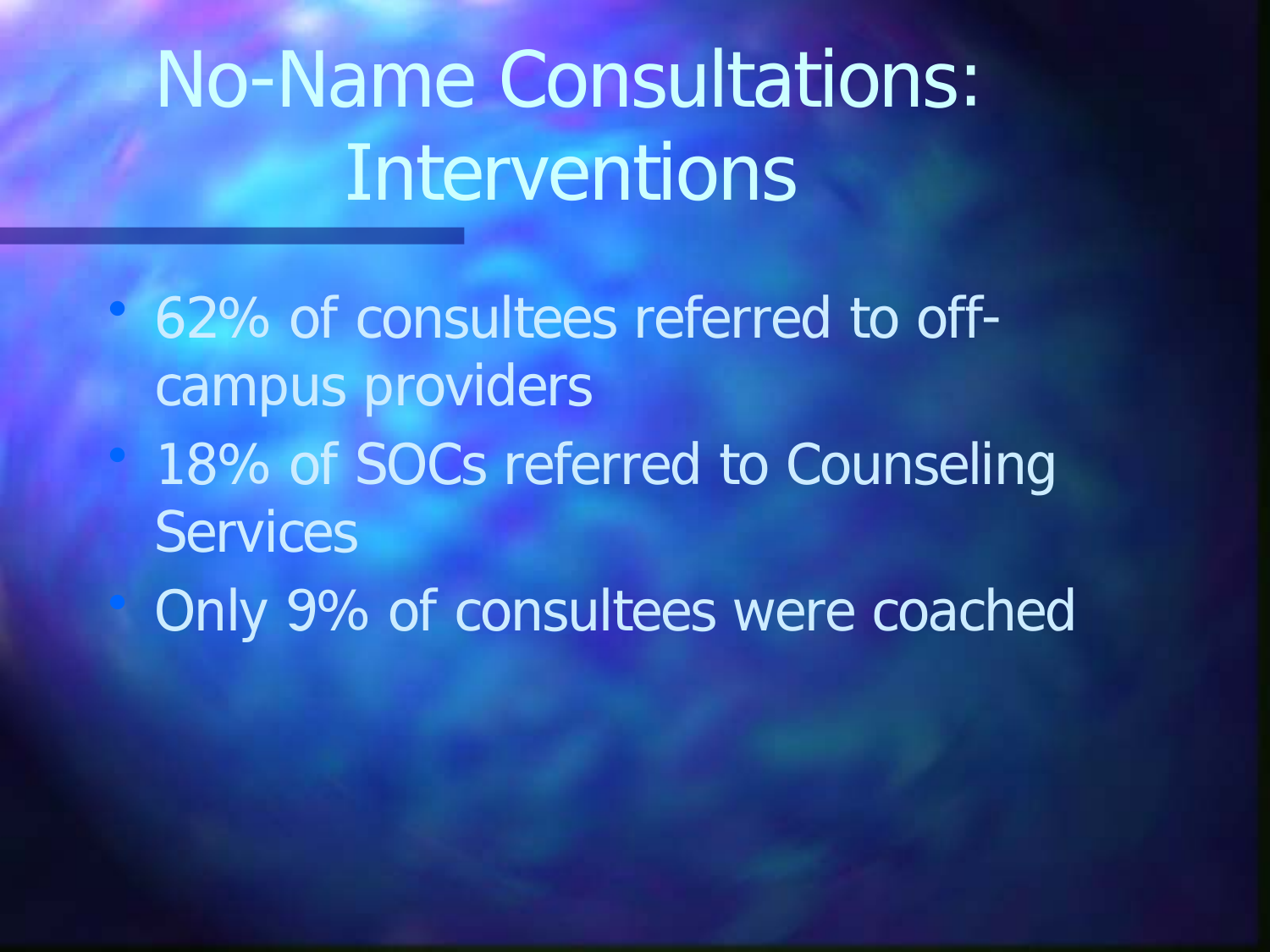

# No-Name Consultations: Interventions
62% of consultees referred to off-campus providers
18% of SOCs referred to Counseling Services
Only 9% of consultees were coached